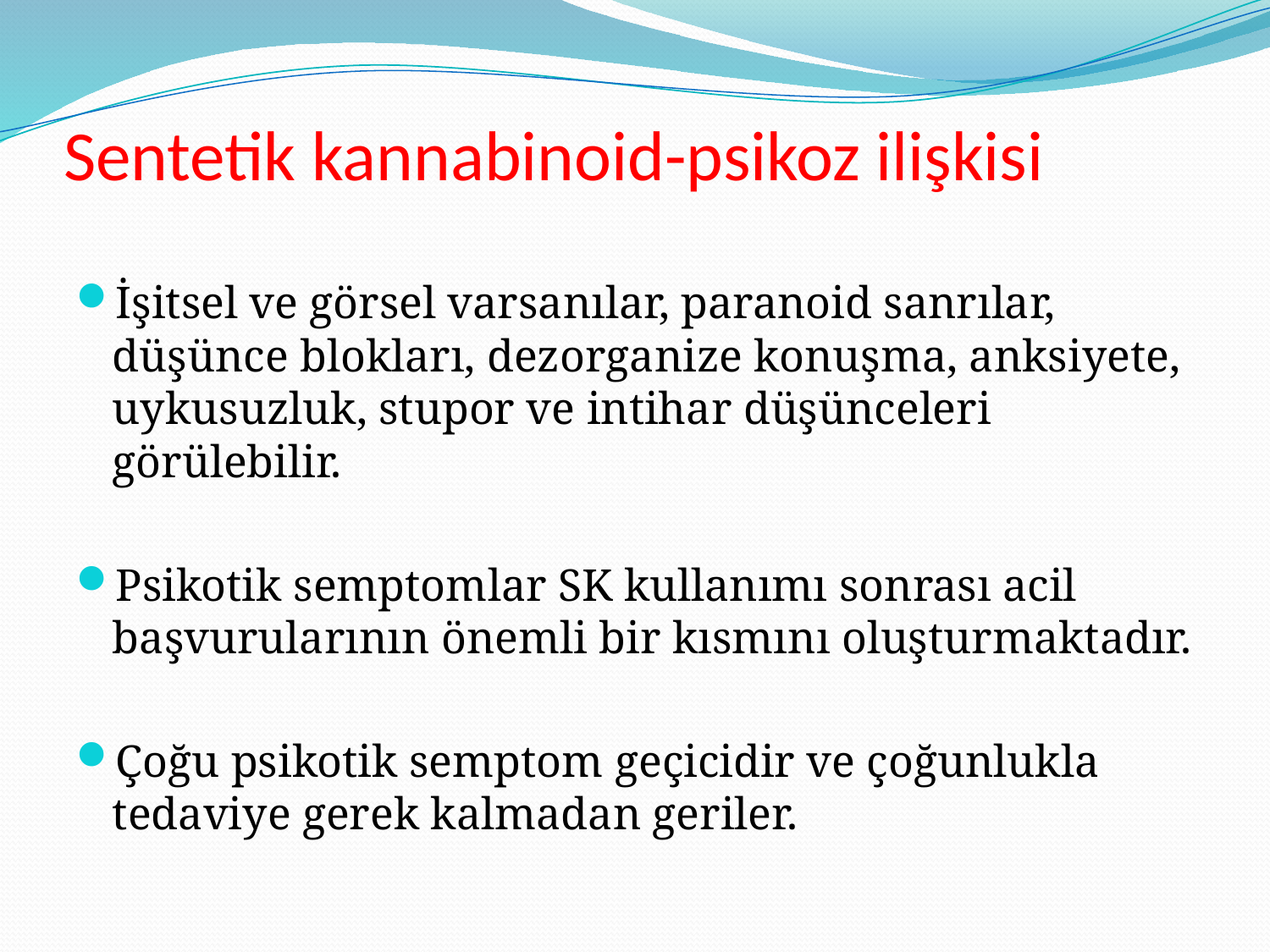

# Sentetik kannabinoid-psikoz ilişkisi
İşitsel ve görsel varsanılar, paranoid sanrılar, düşünce blokları, dezorganize konuşma, anksiyete, uykusuzluk, stupor ve intihar düşünceleri görülebilir.

Psikotik semptomlar SK kullanımı sonrası acil başvurularının önemli bir kısmını oluşturmaktadır.

Çoğu psikotik semptom geçicidir ve çoğunlukla tedaviye gerek kalmadan geriler.